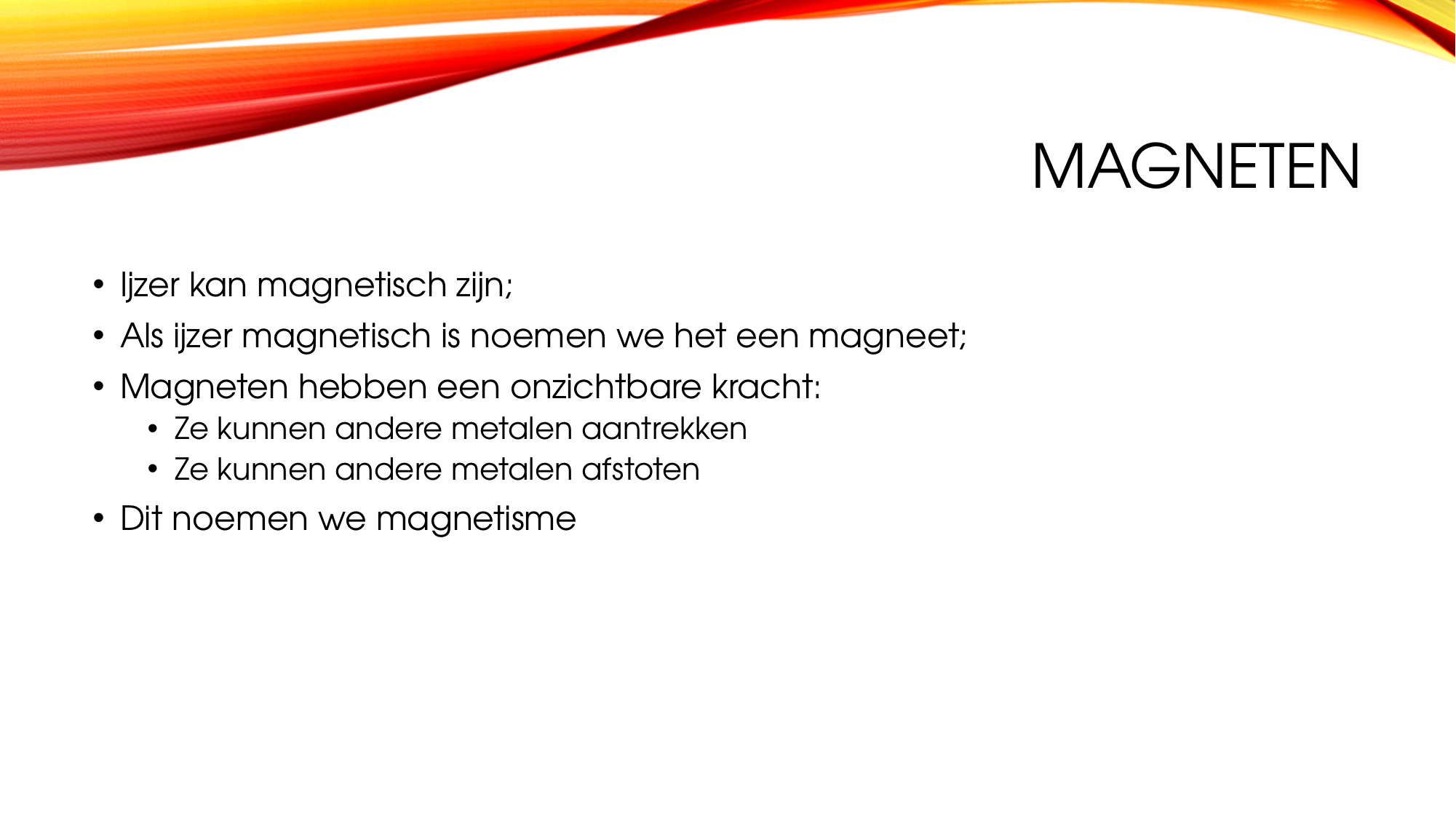

# MAGNETEN
Ijzer kan magnetisch zijn;
Als ijzer magnetisch is noemen we het een magneet;
Magneten hebben een onzichtbare kracht:
Ze kunnen andere metalen aantrekken
Ze kunnen andere metalen afstoten
Dit noemen we magnetisme